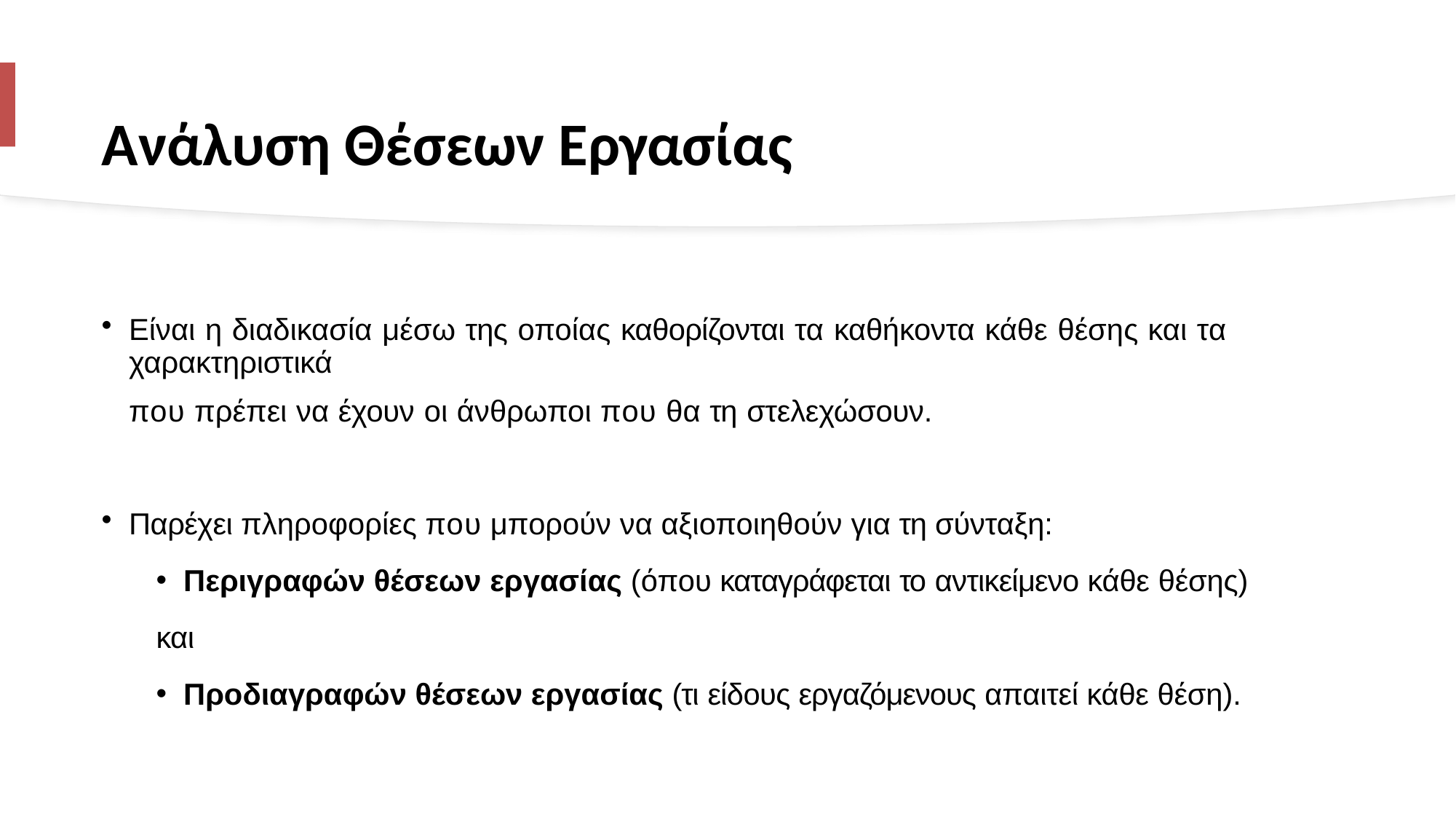

# Ανάλυση Θέσεων Εργασίας

Είναι η διαδικασία μέσω της οποίας καθορίζονται τα καθήκοντα κάθε θέσης και τα χαρακτηριστικά
που πρέπει να έχουν οι άνθρωποι που θα τη στελεχώσουν.

Παρέχει πληροφορίες που μπορούν να αξιοποιηθούν για τη σύνταξη:
Περιγραφών θέσεων εργασίας (όπου καταγράφεται το αντικείμενο κάθε θέσης)
και
Προδιαγραφών θέσεων εργασίας (τι είδους εργαζόμενους απαιτεί κάθε θέση).